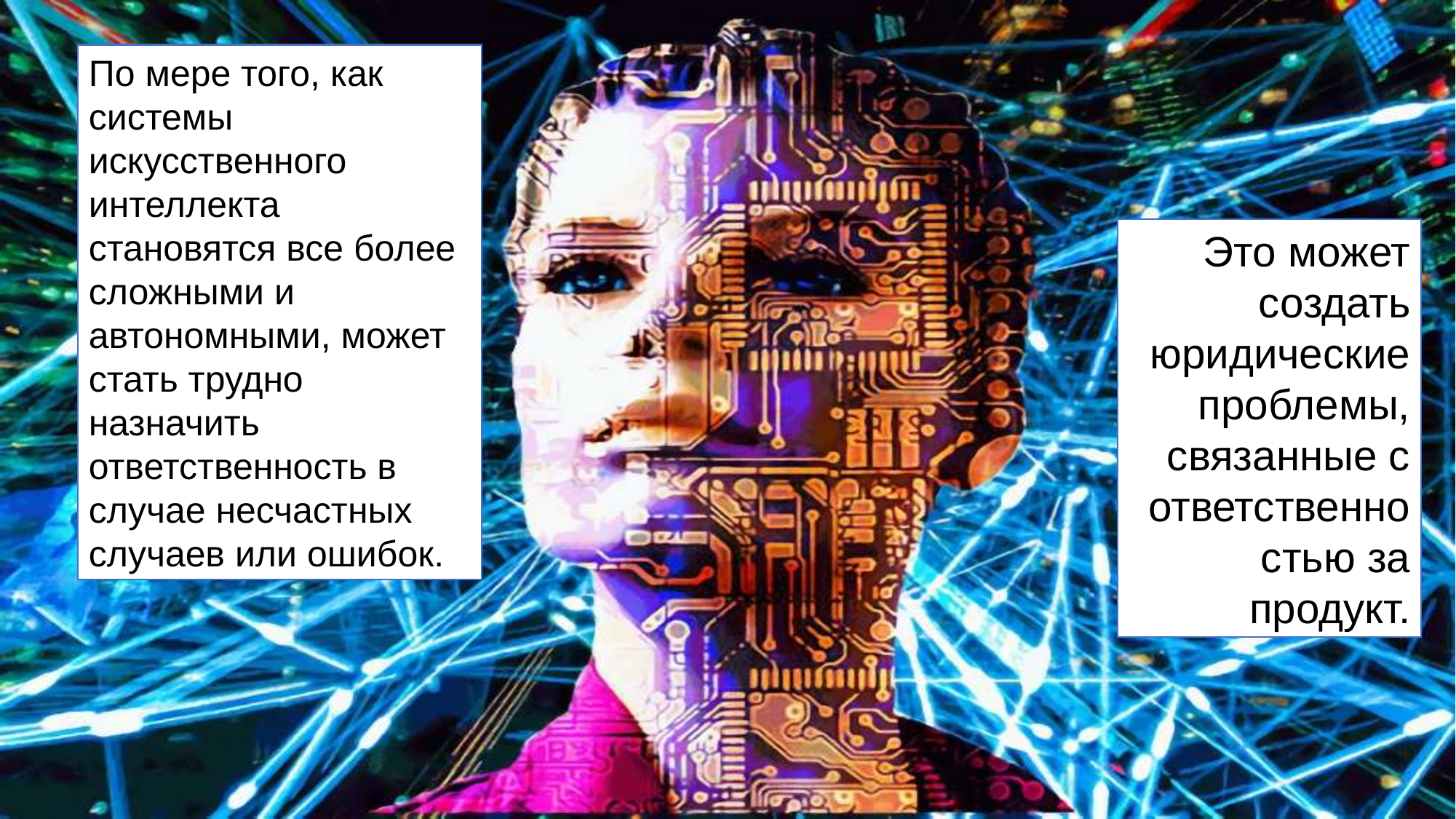

По мере того, как системы искусственного интеллекта становятся все более сложными и автономными, может стать трудно назначить ответственность в случае несчастных случаев или ошибок.
Это может создать юридические проблемы, связанные с ответственностью за продукт.